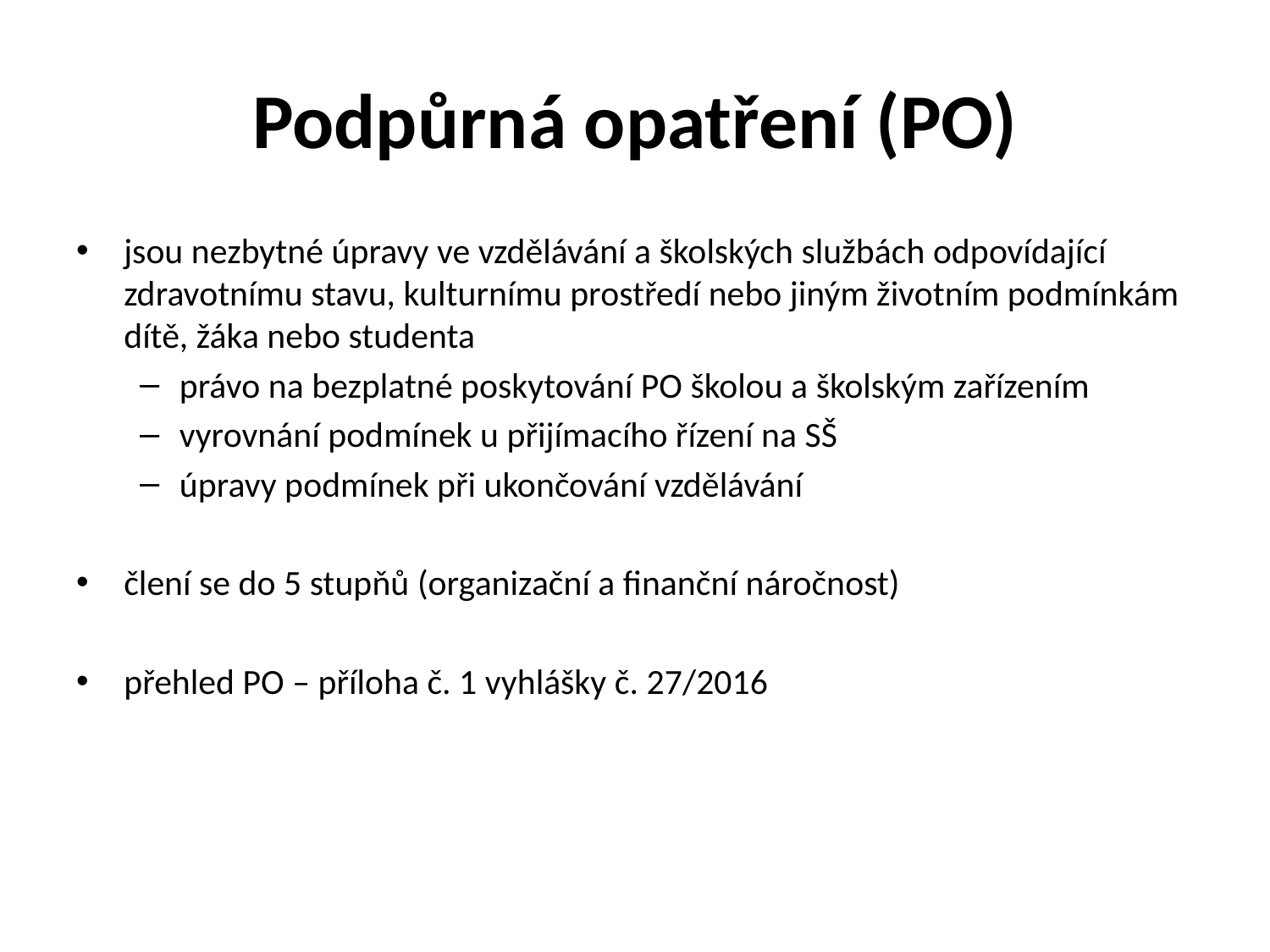

# Podpůrná opatření (PO)
jsou nezbytné úpravy ve vzdělávání a školských službách odpovídající zdravotnímu stavu, kulturnímu prostředí nebo jiným životním podmínkám dítě, žáka nebo studenta
právo na bezplatné poskytování PO školou a školským zařízením
vyrovnání podmínek u přijímacího řízení na SŠ
úpravy podmínek při ukončování vzdělávání

člení se do 5 stupňů (organizační a finanční náročnost)

přehled PO – příloha č. 1 vyhlášky č. 27/2016